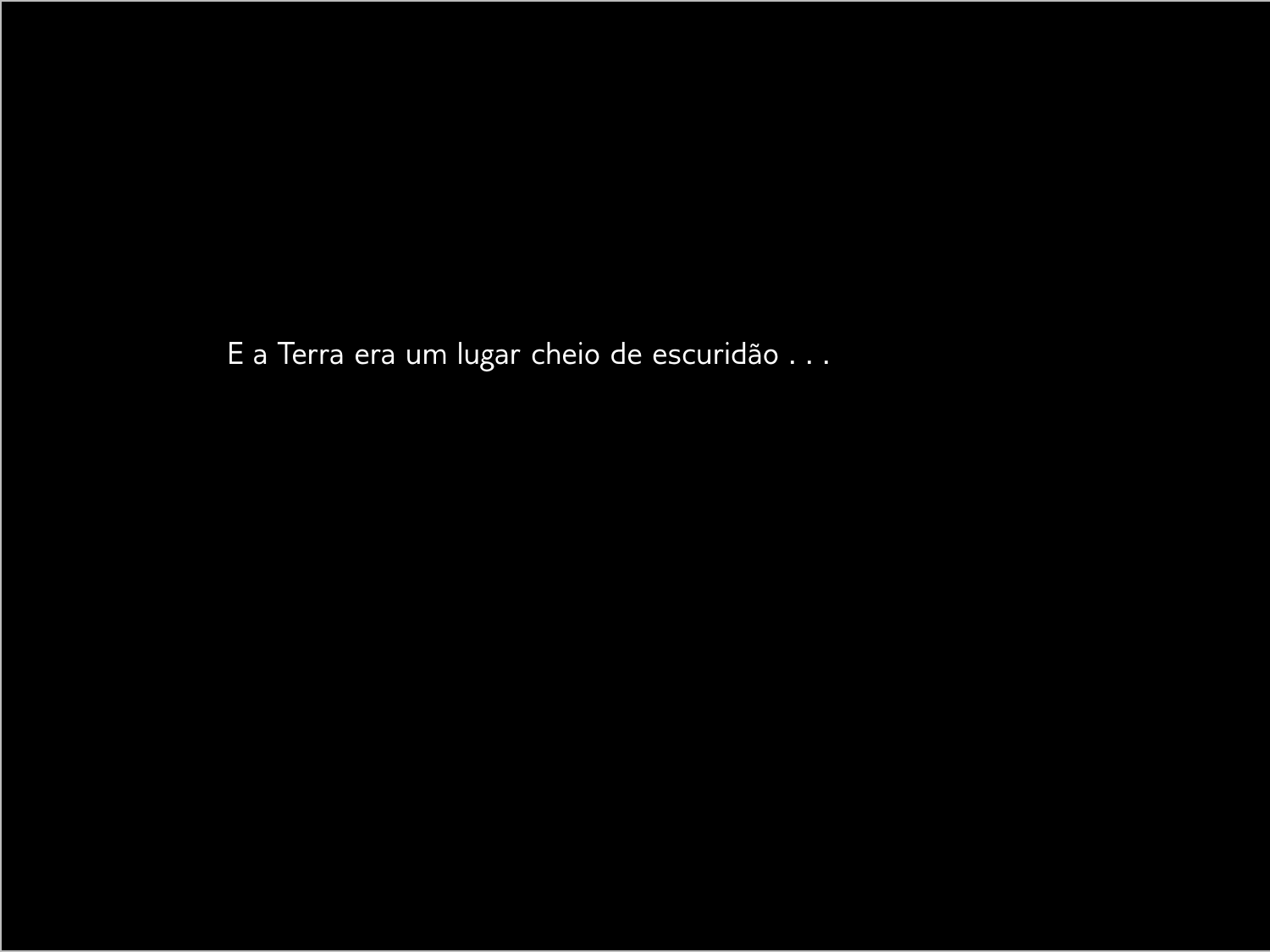

#
E a Terra era um lugar cheio de escuridão . . .